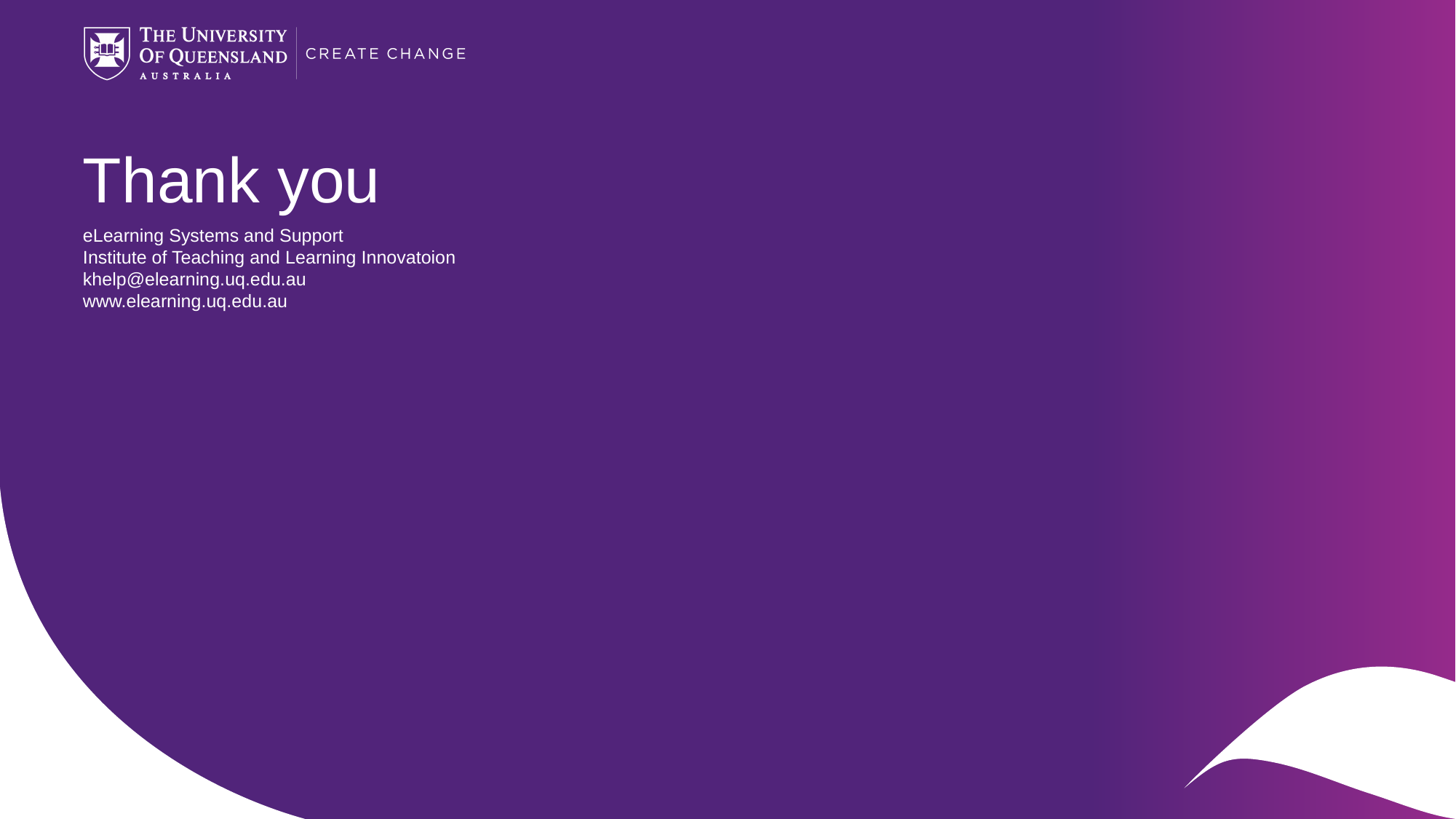

# Thank you
eLearning Systems and Support
Institute of Teaching and Learning Innovatoion
khelp@elearning.uq.edu.au
www.elearning.uq.edu.au